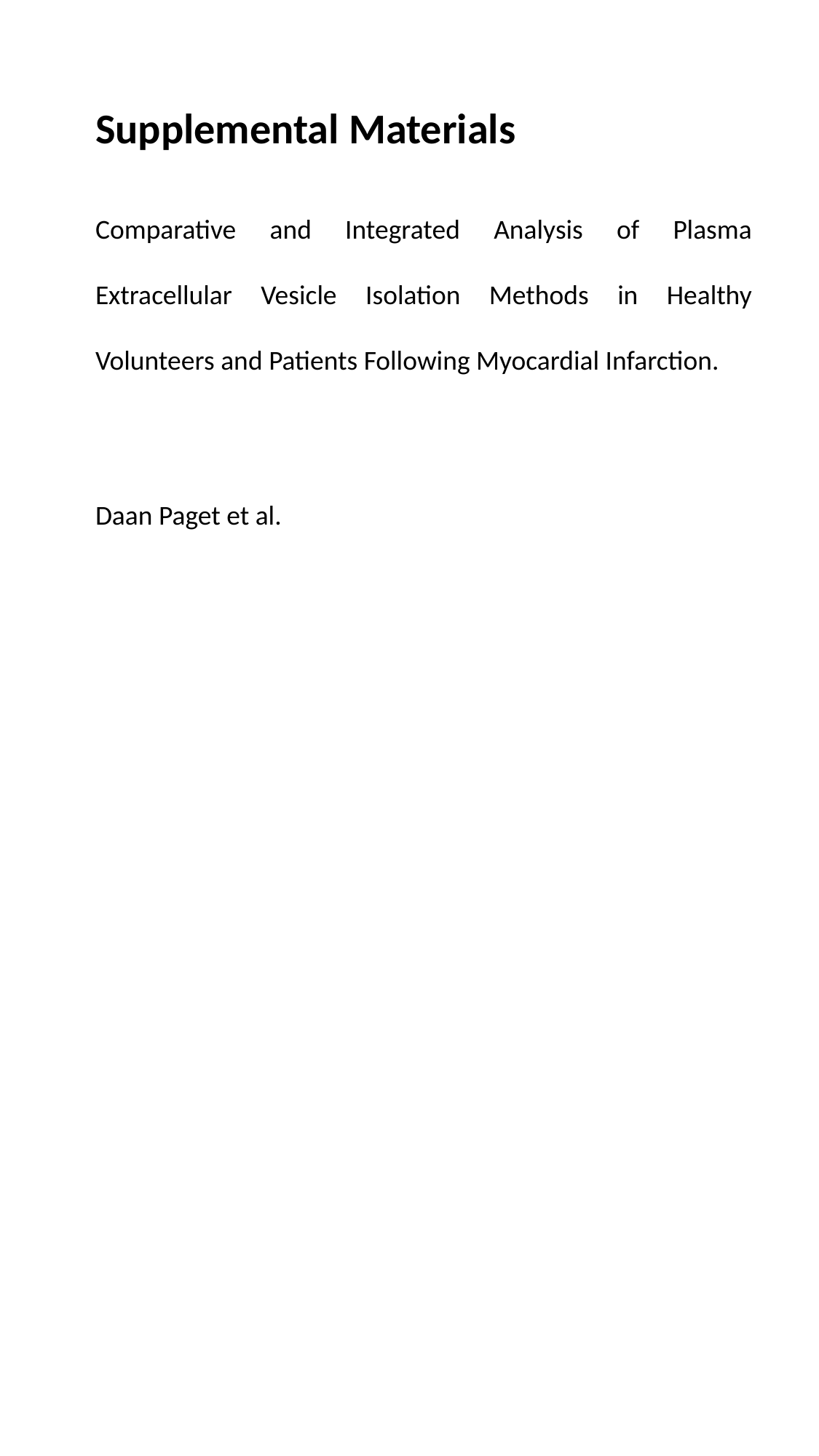

Supplemental Materials
Comparative and Integrated Analysis of Plasma Extracellular Vesicle Isolation Methods in Healthy Volunteers and Patients Following Myocardial Infarction.

Daan Paget et al.